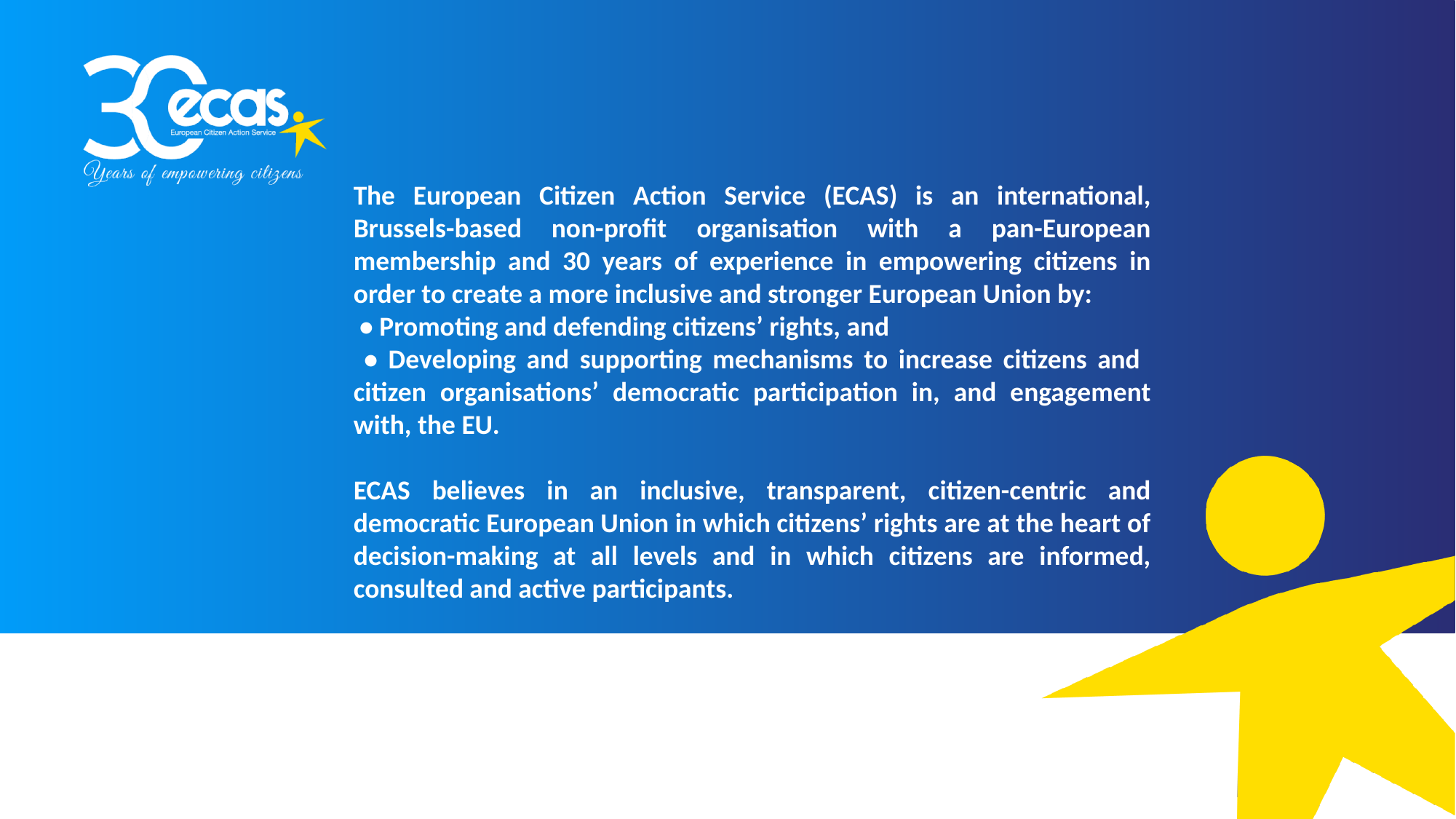

The European Citizen Action Service (ECAS) is an international, Brussels-based non-profit organisation with a pan-European membership and 30 years of experience in empowering citizens in order to create a more inclusive and stronger European Union by:
 • Promoting and defending citizens’ rights, and
 • Developing and supporting mechanisms to increase citizens and  citizen organisations’ democratic participation in, and engagement with, the EU.

ECAS believes in an inclusive, transparent, citizen-centric and democratic European Union in which citizens’ rights are at the heart of decision-making at all levels and in which citizens are informed, consulted and active participants.